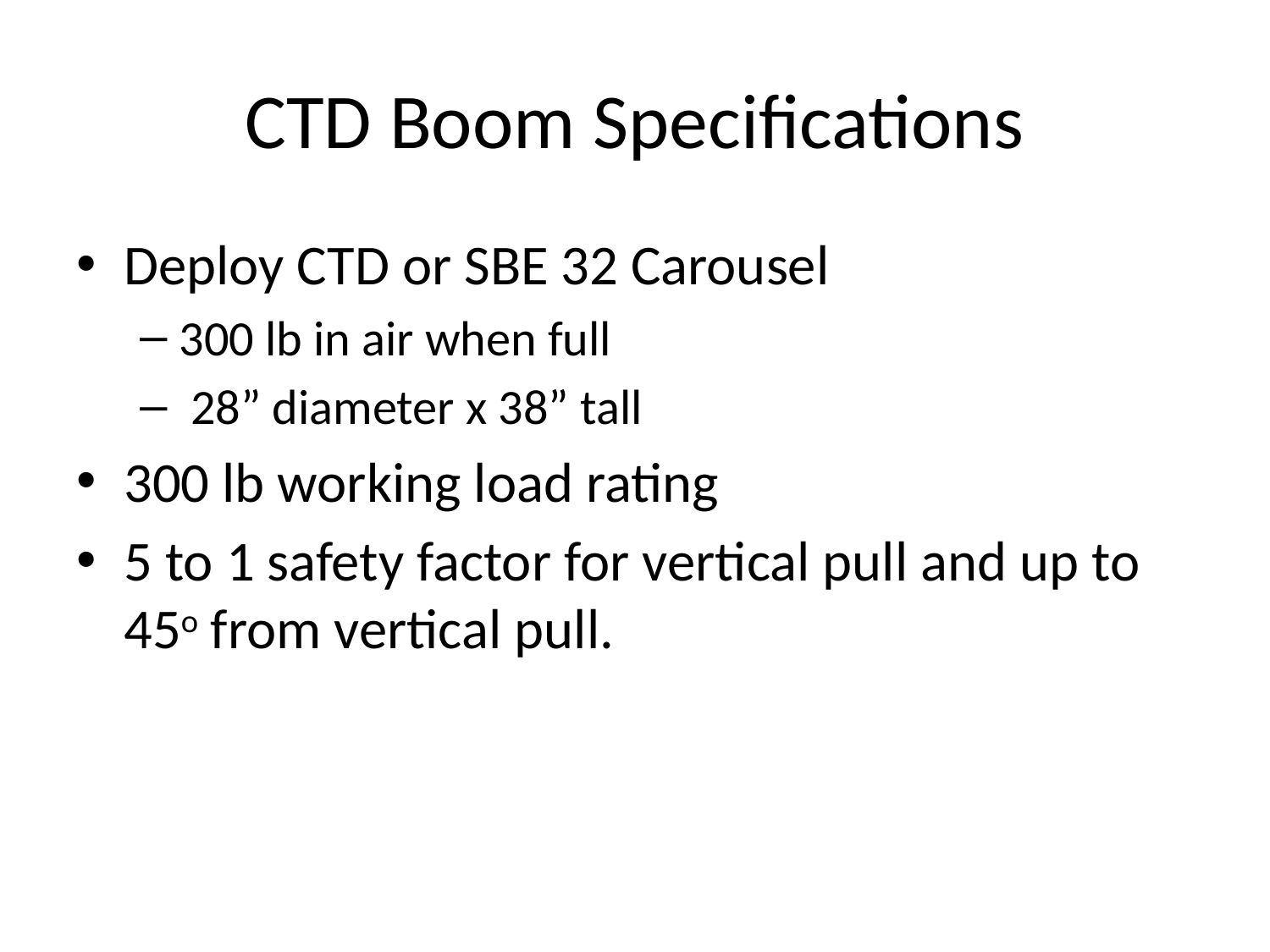

# CTD Boom Specifications
Deploy CTD or SBE 32 Carousel
300 lb in air when full
 28” diameter x 38” tall
300 lb working load rating
5 to 1 safety factor for vertical pull and up to 45o from vertical pull.